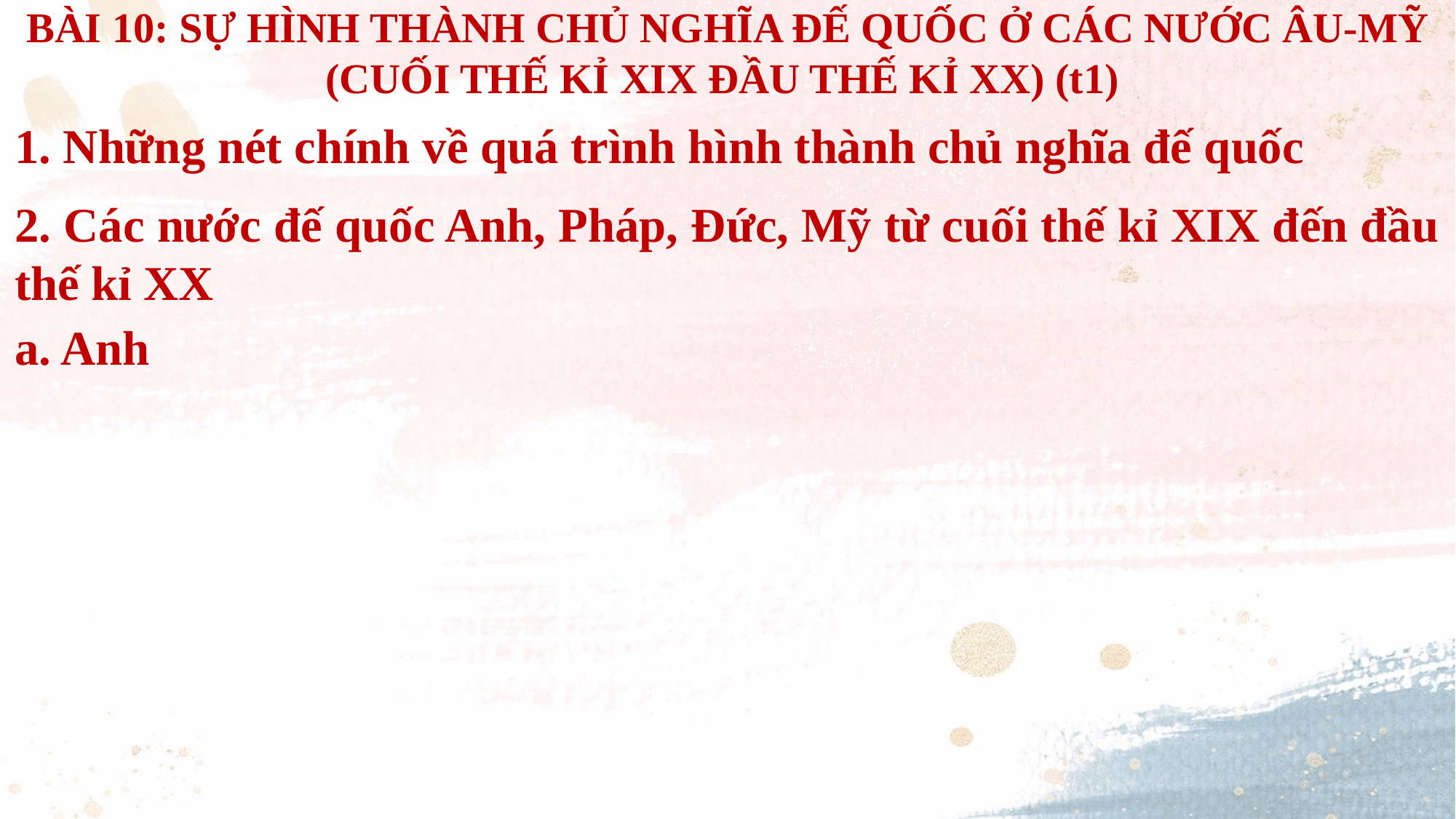

BÀI 10: SỰ HÌNH THÀNH CHỦ NGHĨA ĐẾ QUỐC Ở CÁC NƯỚC ÂU-MỸ (CUỐI THẾ KỈ XIX ĐẦU THẾ KỈ XX) (t1)
1. Những nét chính về quá trình hình thành chủ nghĩa đế quốc
2. Các nước đế quốc Anh, Pháp, Đức, Mỹ từ cuối thế kỉ XIX đến đầu thế kỉ XX
a. Anh